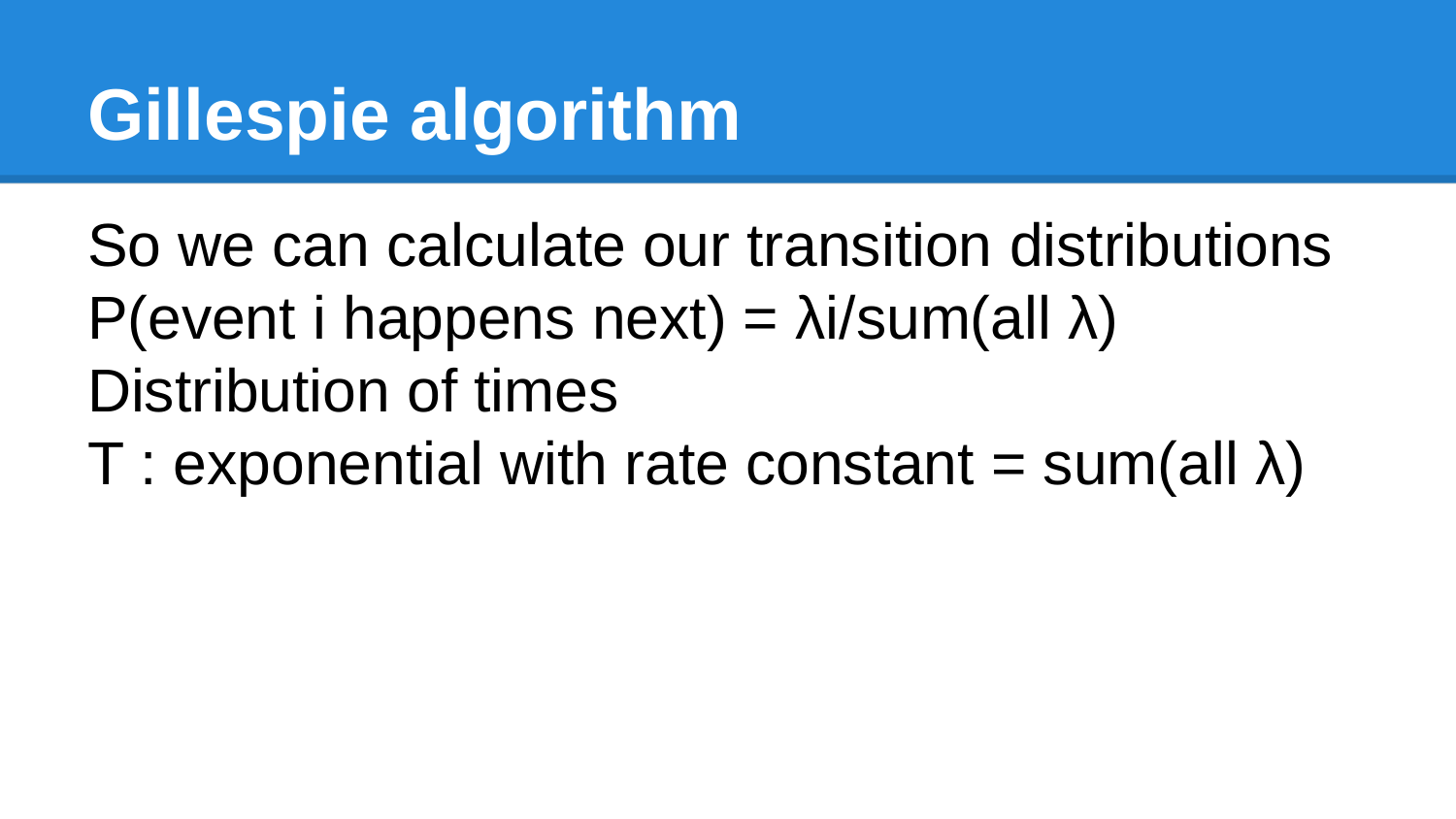

# Gillespie algorithm
So we can calculate our transition distributions
P(event i happens next) = λi/sum(all λ)
Distribution of times
T : exponential with rate constant = sum(all λ)